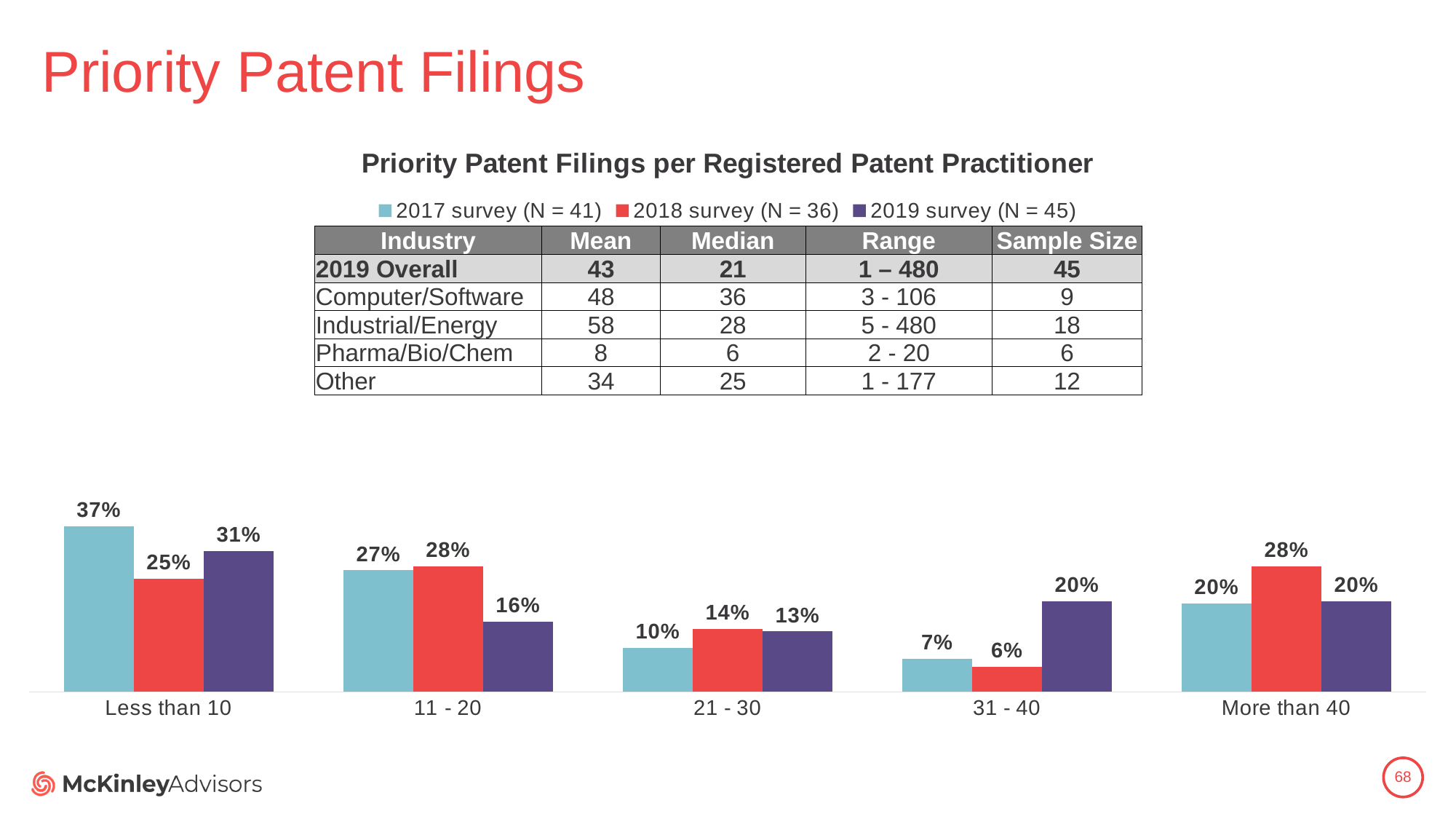

# Priority Patent Filings

### Chart: Priority Patent Filings per Registered Patent Practitioner

| Category | 2017 survey (N = 41) | 2018 survey (N = 36) | 2019 survey (N = 45) |
|---|---|---|---|
| Less than 10 | 0.36585365853658536 | 0.25 | 0.3111111111111111 |
| 11 - 20 | 0.2682926829268293 | 0.2777777777777778 | 0.15555555555555556 |
| 21 - 30 | 0.0975609756097561 | 0.1388888888888889 | 0.13333333333333333 |
| 31 - 40 | 0.07317073170731707 | 0.05555555555555555 | 0.2 |
| More than 40 | 0.1951219512195122 | 0.2777777777777778 | 0.2 |
| Industry | Mean | Median | Range | Sample Size |
| --- | --- | --- | --- | --- |
| 2019 Overall | 43 | 21 | 1 – 480 | 45 |
| Computer/Software | 48 | 36 | 3 - 106 | 9 |
| Industrial/Energy | 58 | 28 | 5 - 480 | 18 |
| Pharma/Bio/Chem | 8 | 6 | 2 - 20 | 6 |
| Other | 34 | 25 | 1 - 177 | 12 |
68